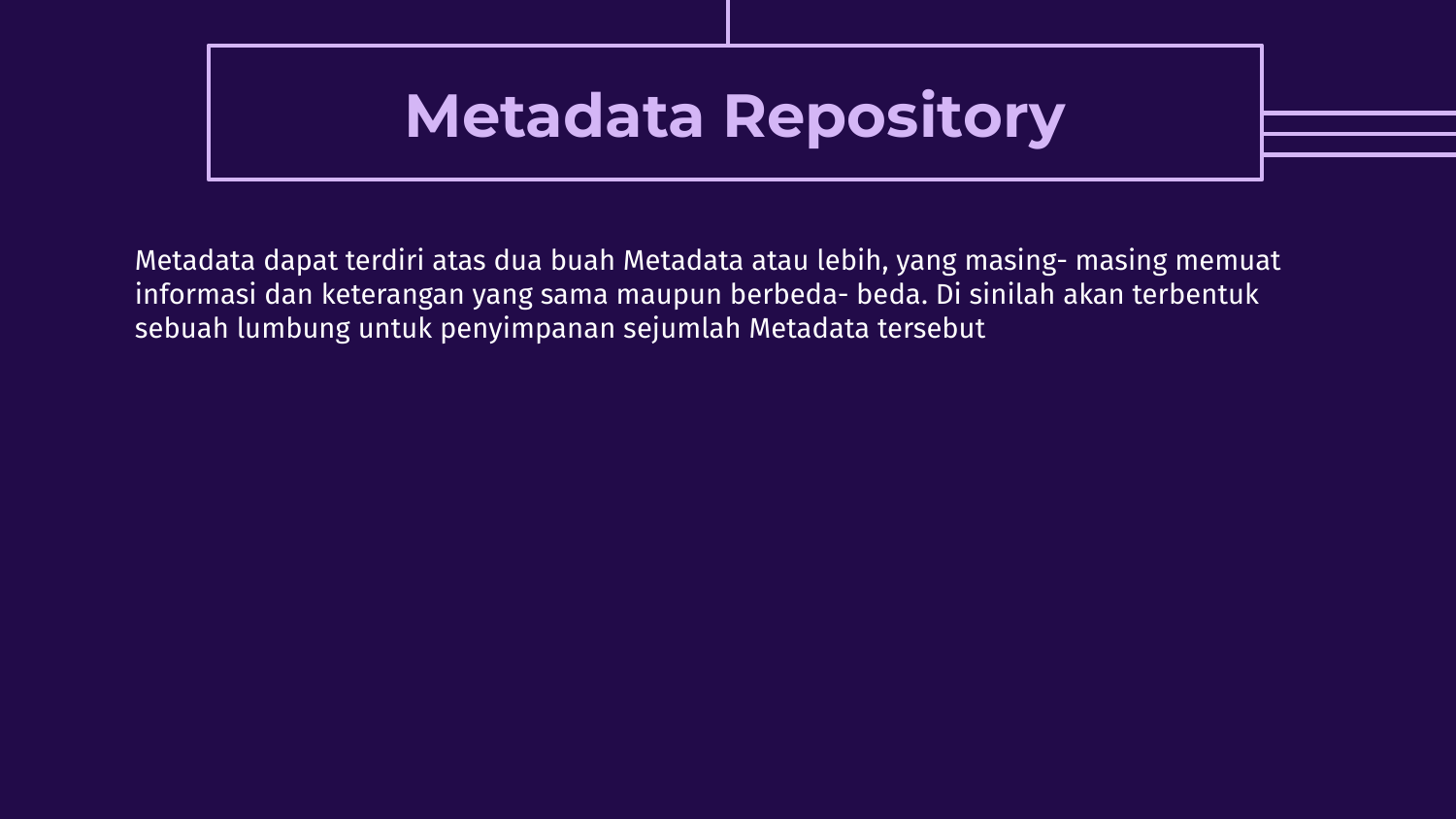

# Metadata Repository
Metadata dapat terdiri atas dua buah Metadata atau lebih, yang masing- masing memuat informasi dan keterangan yang sama maupun berbeda- beda. Di sinilah akan terbentuk sebuah lumbung untuk penyimpanan sejumlah Metadata tersebut